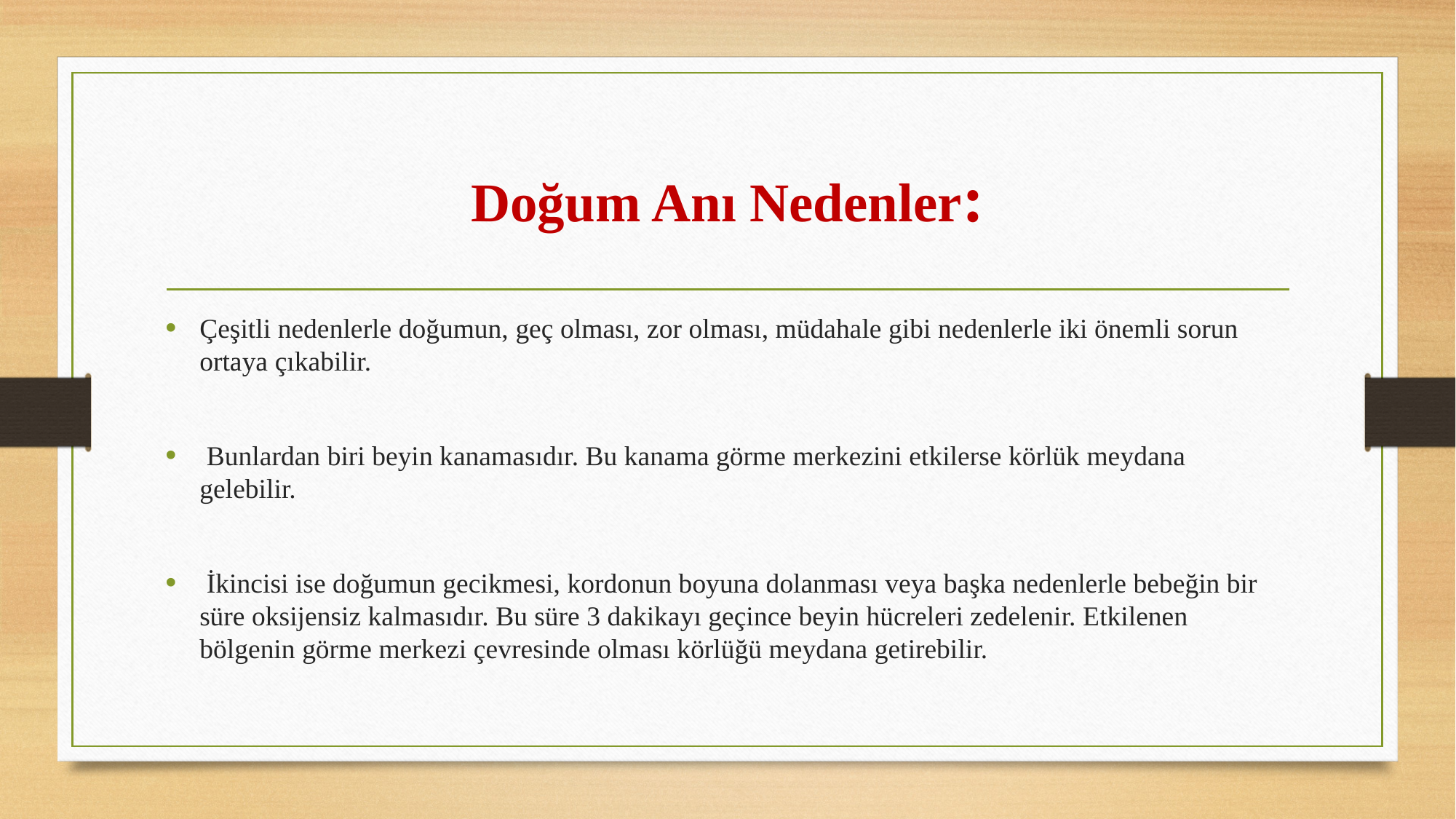

# Doğum Anı Nedenler:
Çeşitli nedenlerle doğumun, geç olması, zor olması, müdahale gibi nedenlerle iki önemli sorun ortaya çıkabilir.

 Bunlardan biri beyin kanamasıdır. Bu kanama görme merkezini etkilerse körlük meydana gelebilir.

 İkincisi ise doğumun gecikmesi, kordonun boyuna dolanması veya başka nedenlerle bebeğin bir süre oksijensiz kalmasıdır. Bu süre 3 dakikayı geçince beyin hücreleri zedelenir. Etkilenen bölgenin görme merkezi çevresinde olması körlüğü meydana getirebilir.